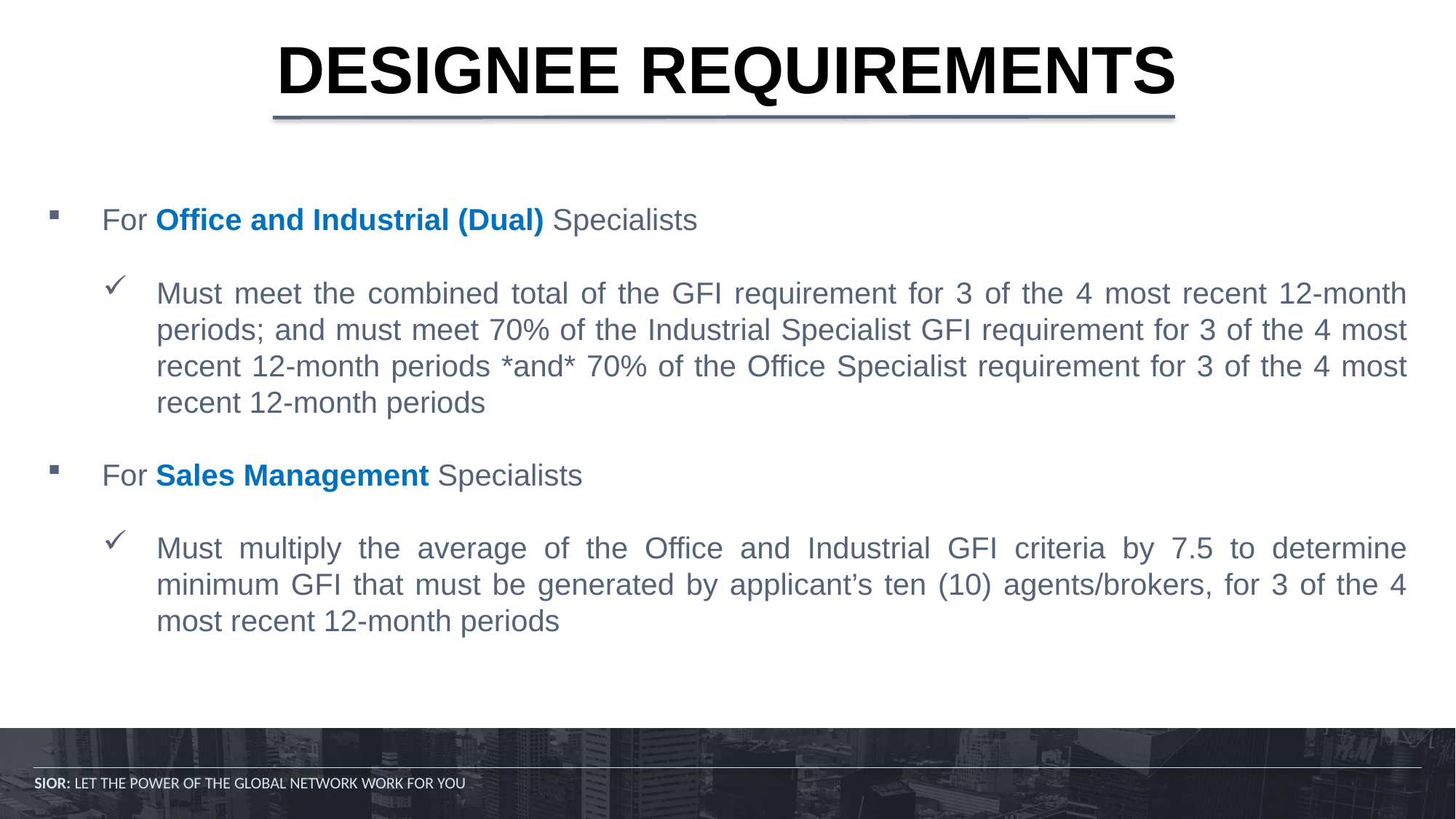

# DESIGNEE REQUIREMENTS
For Office and Industrial (Dual) Specialists

Must meet the combined total of the GFI requirement for 3 of the 4 most recent 12-month periods; and must meet 70% of the Industrial Specialist GFI requirement for 3 of the 4 most recent 12-month periods *and* 70% of the Office Specialist requirement for 3 of the 4 most recent 12-month periods

For Sales Management Specialists

Must multiply the average of the Office and Industrial GFI criteria by 7.5 to determine minimum GFI that must be generated by applicant’s ten (10) agents/brokers, for 3 of the 4 most recent 12-month periods